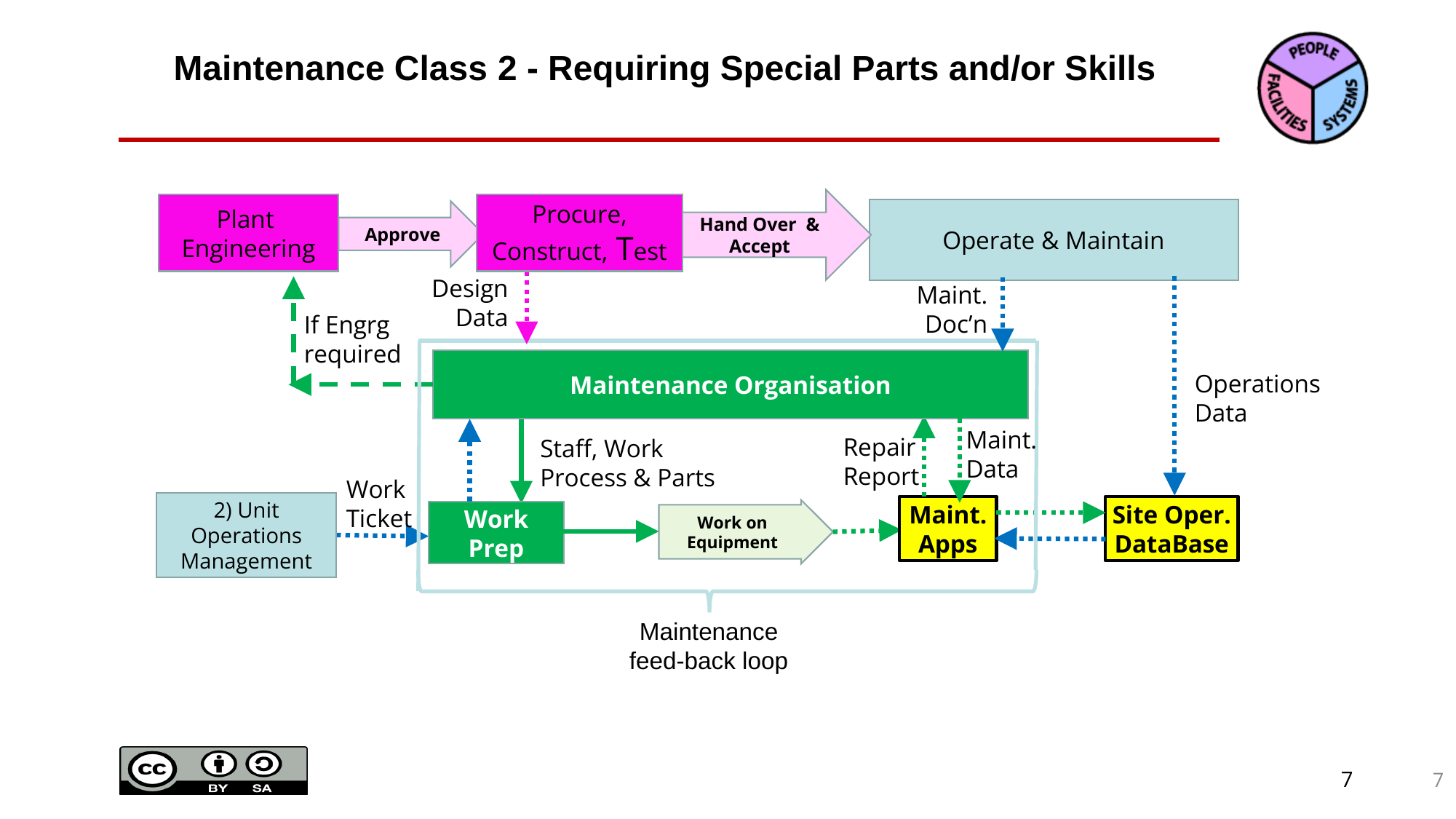

Maintenance Class 2 - Requiring Special Parts and/or Skills
Hand Over  & Accept
Plant
Engineering
Procure, Construct, Test
Operate & Maintain
Approve
DesignData
Maint.Doc’n

If Engrg required
Maintenance Organisation
Operations
Data
Maint.Data
Repair
Report
Staff, Work Process & Parts
Work
Ticket
2) Unit Operations Management
Maint.
Apps
Site Oper.
DataBase
Work on Equipment
Work Prep
Maintenance feed-back loop
7